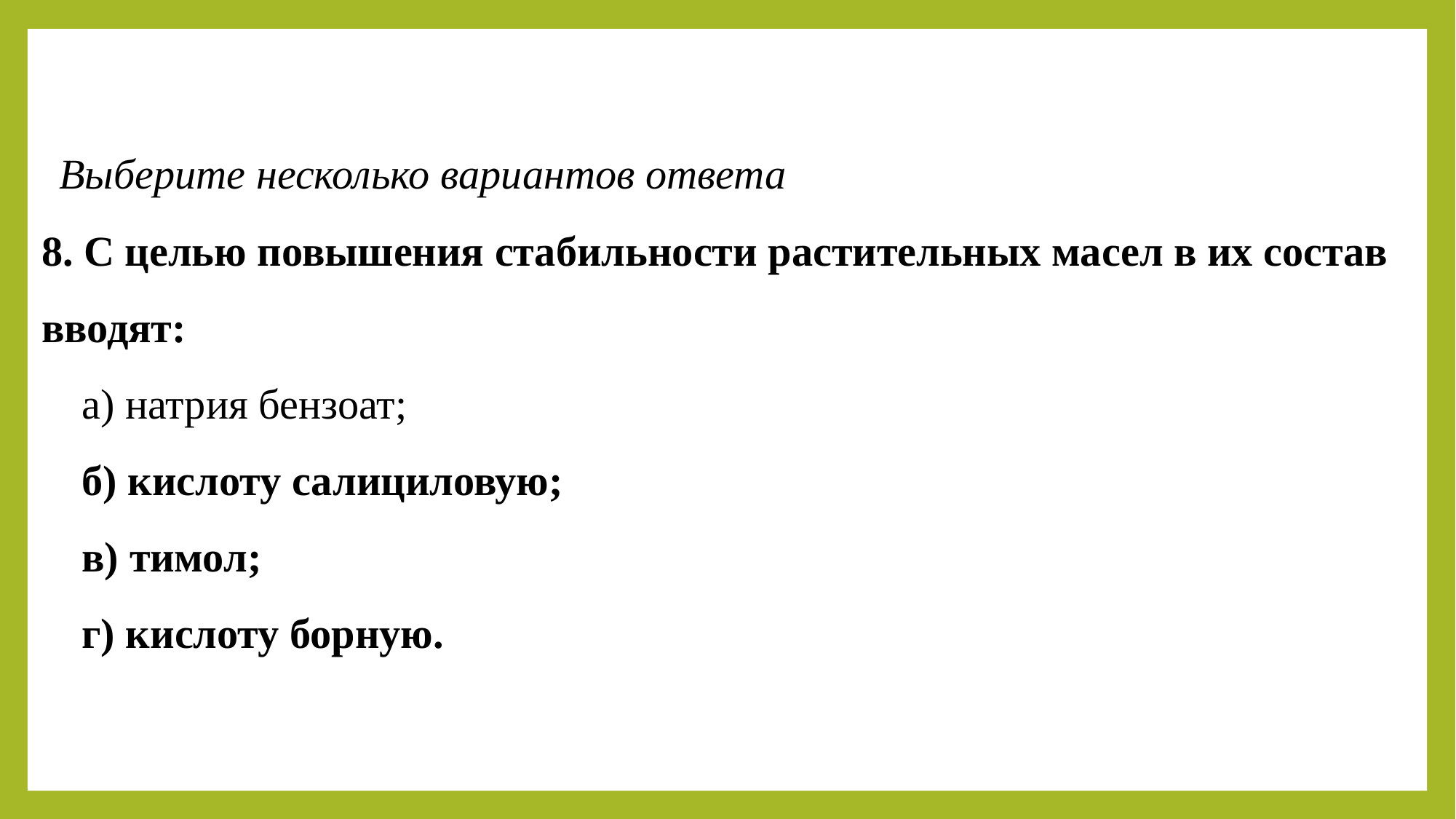

Выберите несколько вариантов ответа
8. С целью повышения стабильности растительных масел в их состав вводят:
а) натрия бензоат;
б) кислоту салициловую;
в) тимол;
г) кислоту борную.